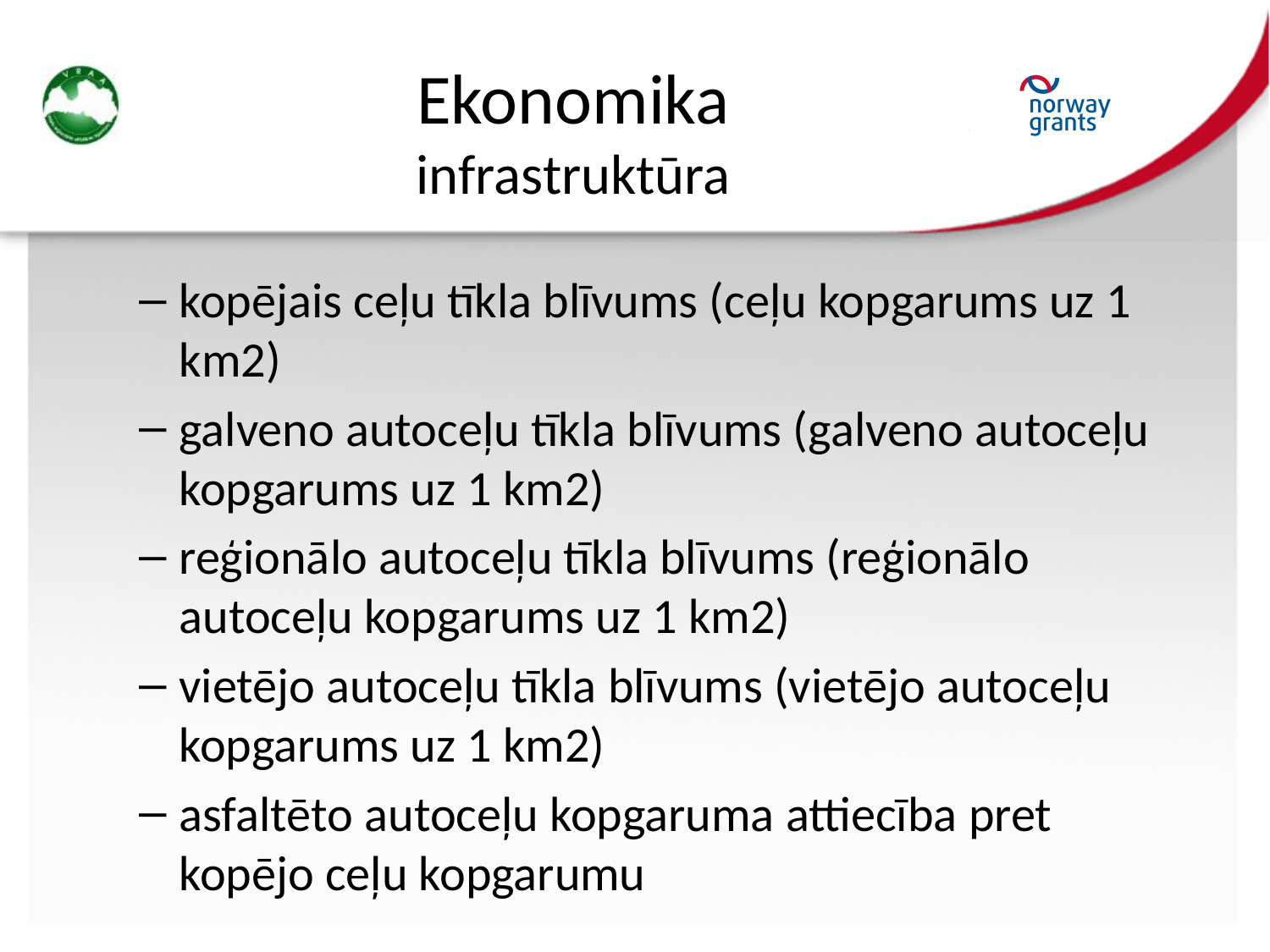

# Ekonomika infrastruktūra
kopējais ceļu tīkla blīvums (ceļu kopgarums uz 1 km2)
galveno autoceļu tīkla blīvums (galveno autoceļu kopgarums uz 1 km2)
reģionālo autoceļu tīkla blīvums (reģionālo autoceļu kopgarums uz 1 km2)
vietējo autoceļu tīkla blīvums (vietējo autoceļu kopgarums uz 1 km2)
asfaltēto autoceļu kopgaruma attiecība pret kopējo ceļu kopgarumu